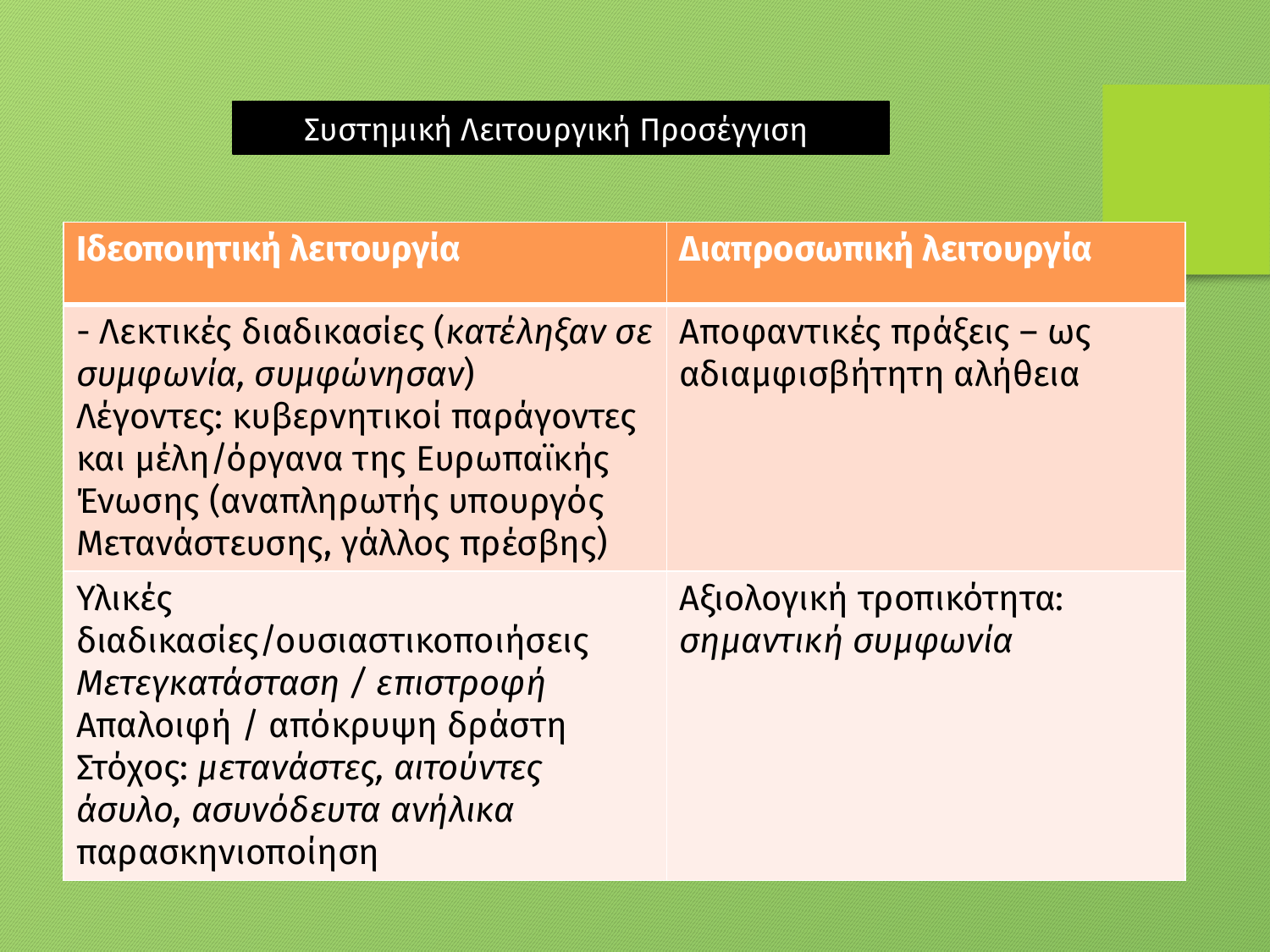

Συστημική Λειτουργική Προσέγγιση
| Ιδεοποιητική λειτουργία | Διαπροσωπική λειτουργία |
| --- | --- |
| - Λεκτικές διαδικασίες (κατέληξαν σε συμφωνία, συμφώνησαν) Λέγοντες: κυβερνητικοί παράγοντες και μέλη/όργανα της Ευρωπαϊκής Ένωσης (αναπληρωτής υπουργός Μετανάστευσης, γάλλος πρέσβης) | Αποφαντικές πράξεις – ως αδιαμφισβήτητη αλήθεια |
| Υλικές διαδικασίες/ουσιαστικοποιήσεις Μετεγκατάσταση / επιστροφή Απαλοιφή / απόκρυψη δράστη Στόχος: μετανάστες, αιτούντες άσυλο, ασυνόδευτα ανήλικα παρασκηνιοποίηση | Αξιολογική τροπικότητα: σημαντική συμφωνία |